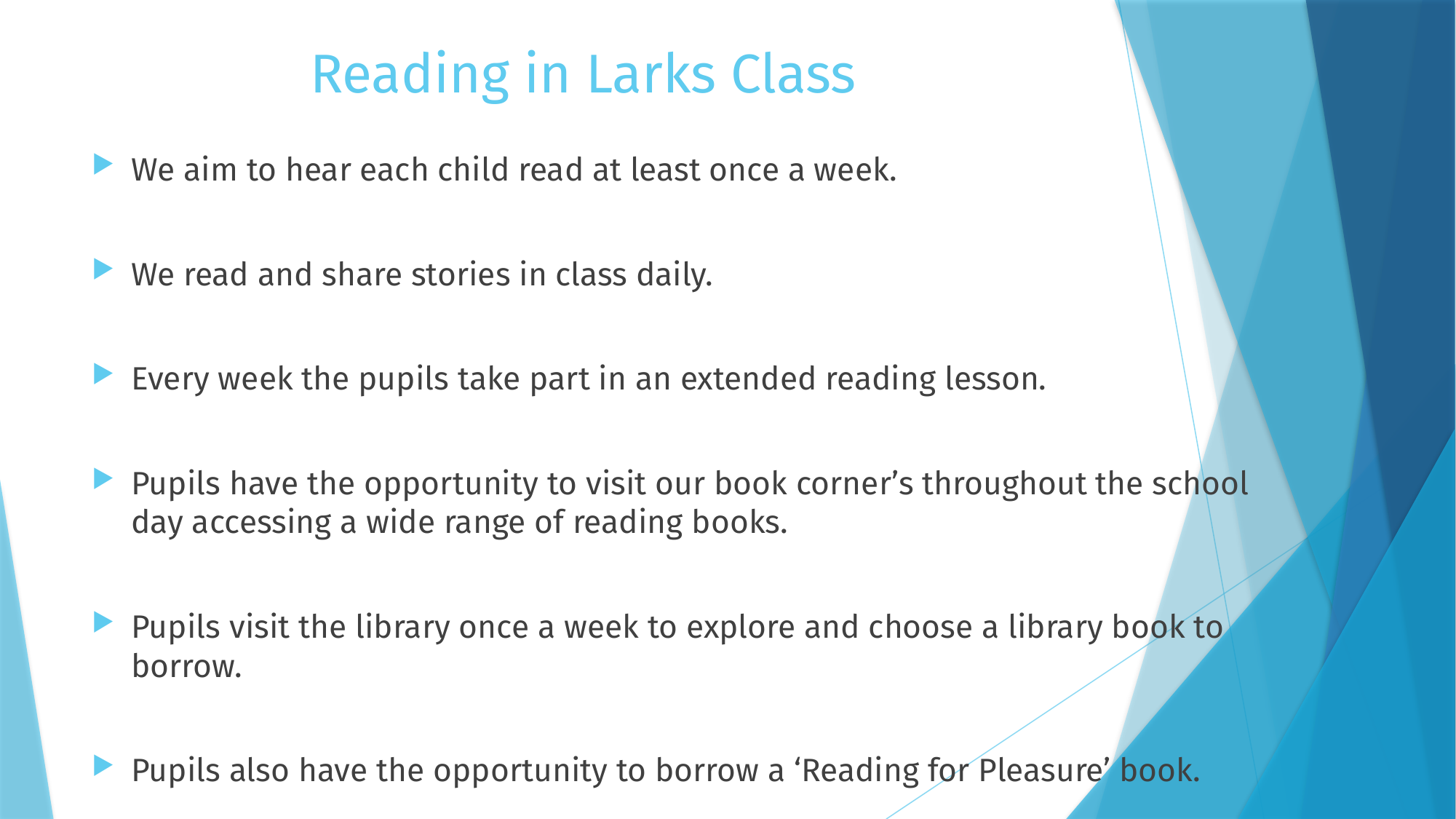

# Reading in Larks Class
We aim to hear each child read at least once a week.

We read and share stories in class daily.

Every week the pupils take part in an extended reading lesson.

Pupils have the opportunity to visit our book corner’s throughout the school day accessing a wide range of reading books.

Pupils visit the library once a week to explore and choose a library book to borrow.

Pupils also have the opportunity to borrow a ‘Reading for Pleasure’ book.